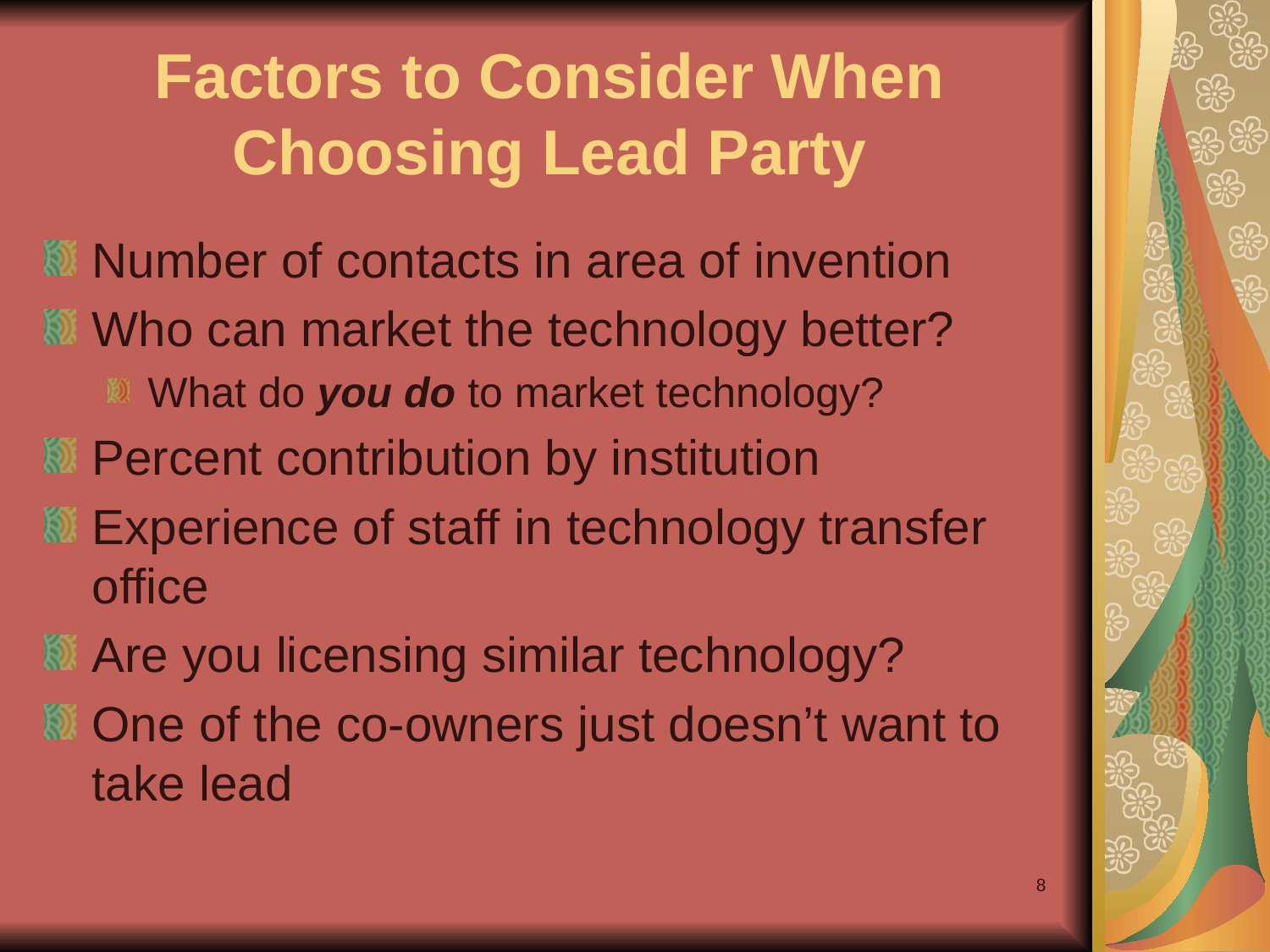

# Factors to Consider When Choosing Lead Party
Number of contacts in area of invention
Who can market the technology better?
What do you do to market technology?
Percent contribution by institution
Experience of staff in technology transfer office
Are you licensing similar technology?
One of the co-owners just doesn’t want to take lead
8